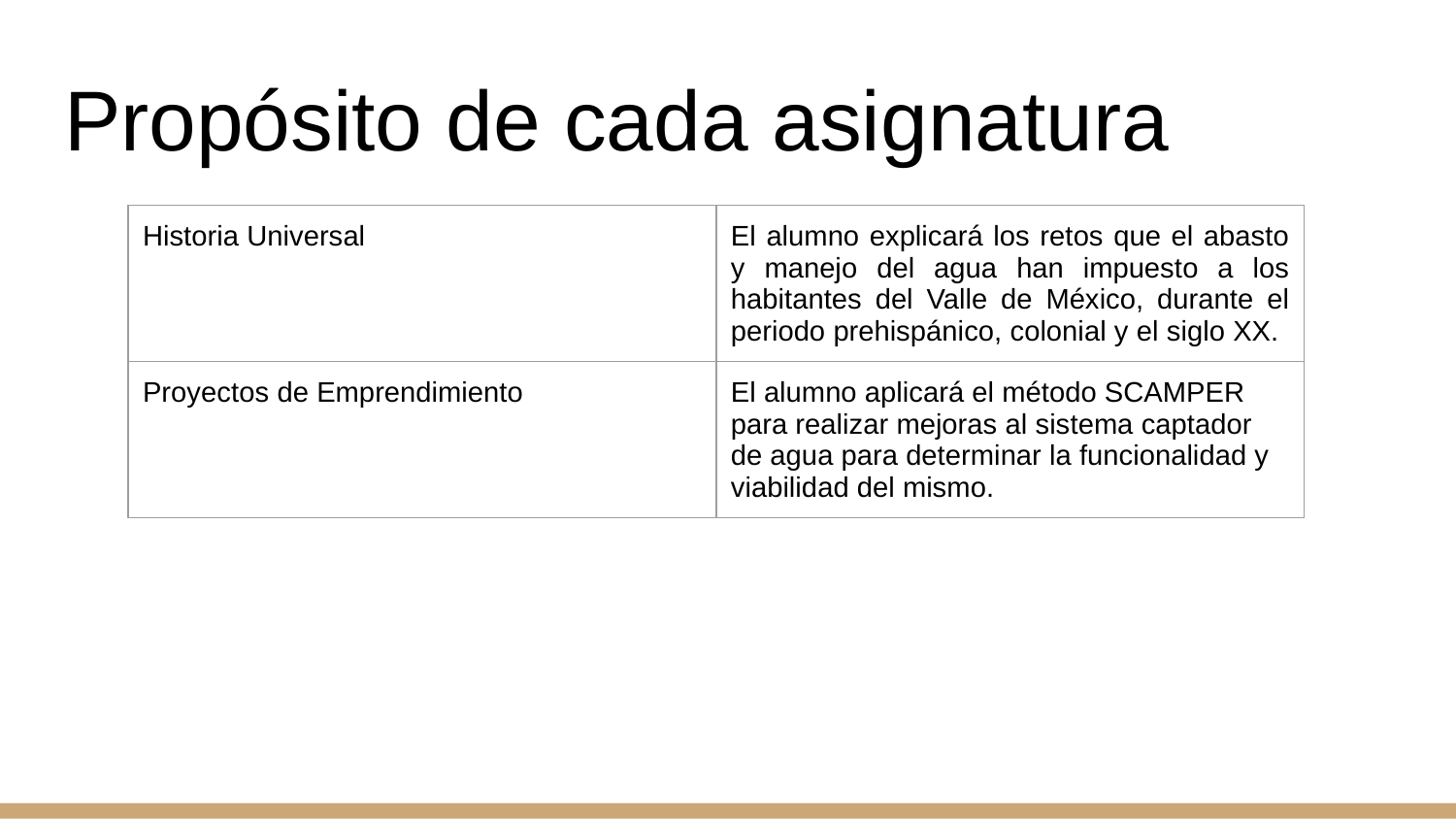

# Propósito de cada asignatura
| Historia Universal | El alumno explicará los retos que el abasto y manejo del agua han impuesto a los habitantes del Valle de México, durante el periodo prehispánico, colonial y el siglo XX. |
| --- | --- |
| Proyectos de Emprendimiento | El alumno aplicará el método SCAMPER para realizar mejoras al sistema captador de agua para determinar la funcionalidad y viabilidad del mismo. |